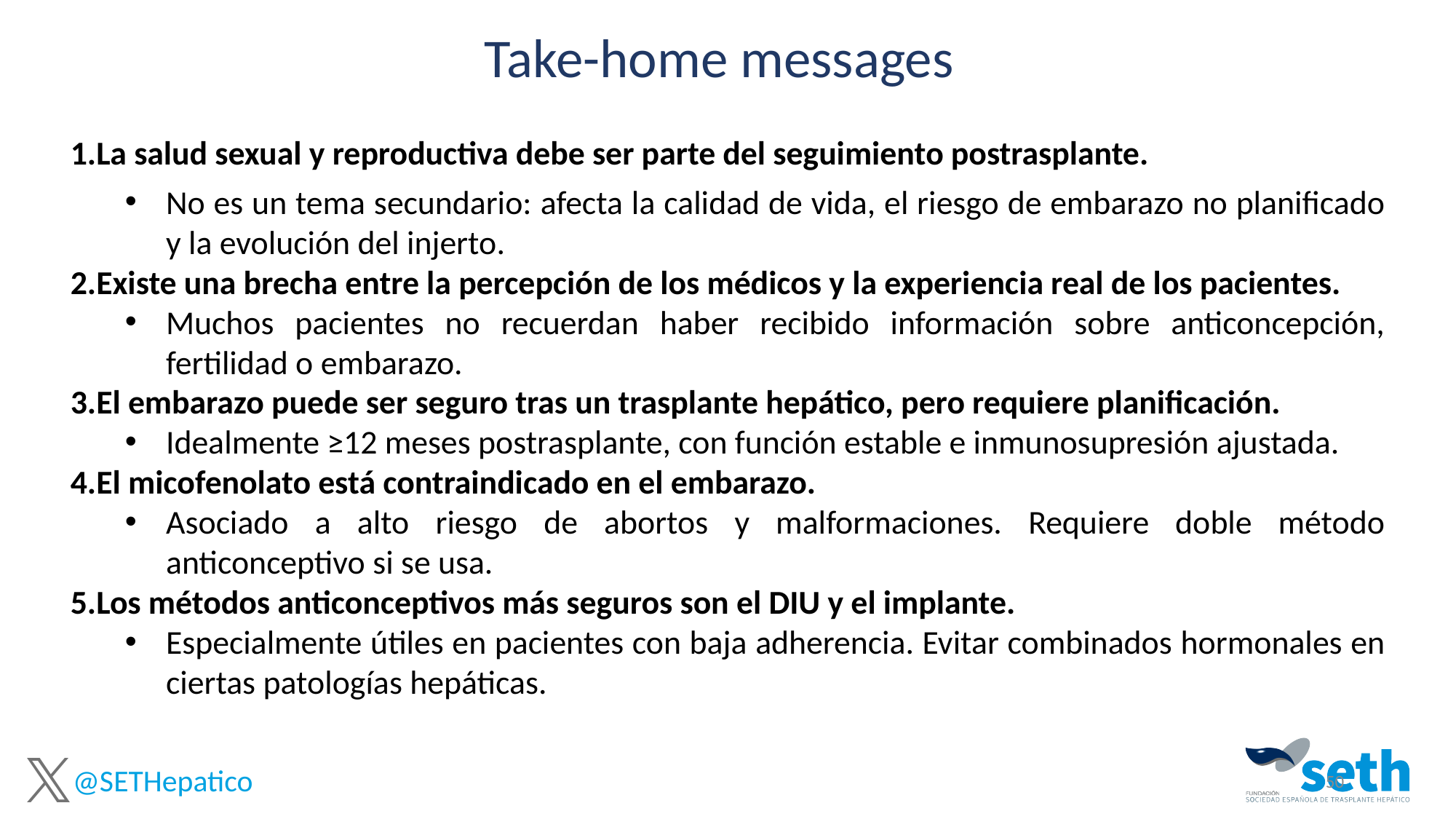

# Take-home messages
La salud sexual y reproductiva debe ser parte del seguimiento postrasplante.
No es un tema secundario: afecta la calidad de vida, el riesgo de embarazo no planificado y la evolución del injerto.
Existe una brecha entre la percepción de los médicos y la experiencia real de los pacientes.
Muchos pacientes no recuerdan haber recibido información sobre anticoncepción, fertilidad o embarazo.
El embarazo puede ser seguro tras un trasplante hepático, pero requiere planificación.
Idealmente ≥12 meses postrasplante, con función estable e inmunosupresión ajustada.
El micofenolato está contraindicado en el embarazo.
Asociado a alto riesgo de abortos y malformaciones. Requiere doble método anticonceptivo si se usa.
Los métodos anticonceptivos más seguros son el DIU y el implante.
Especialmente útiles en pacientes con baja adherencia. Evitar combinados hormonales en ciertas patologías hepáticas.
50